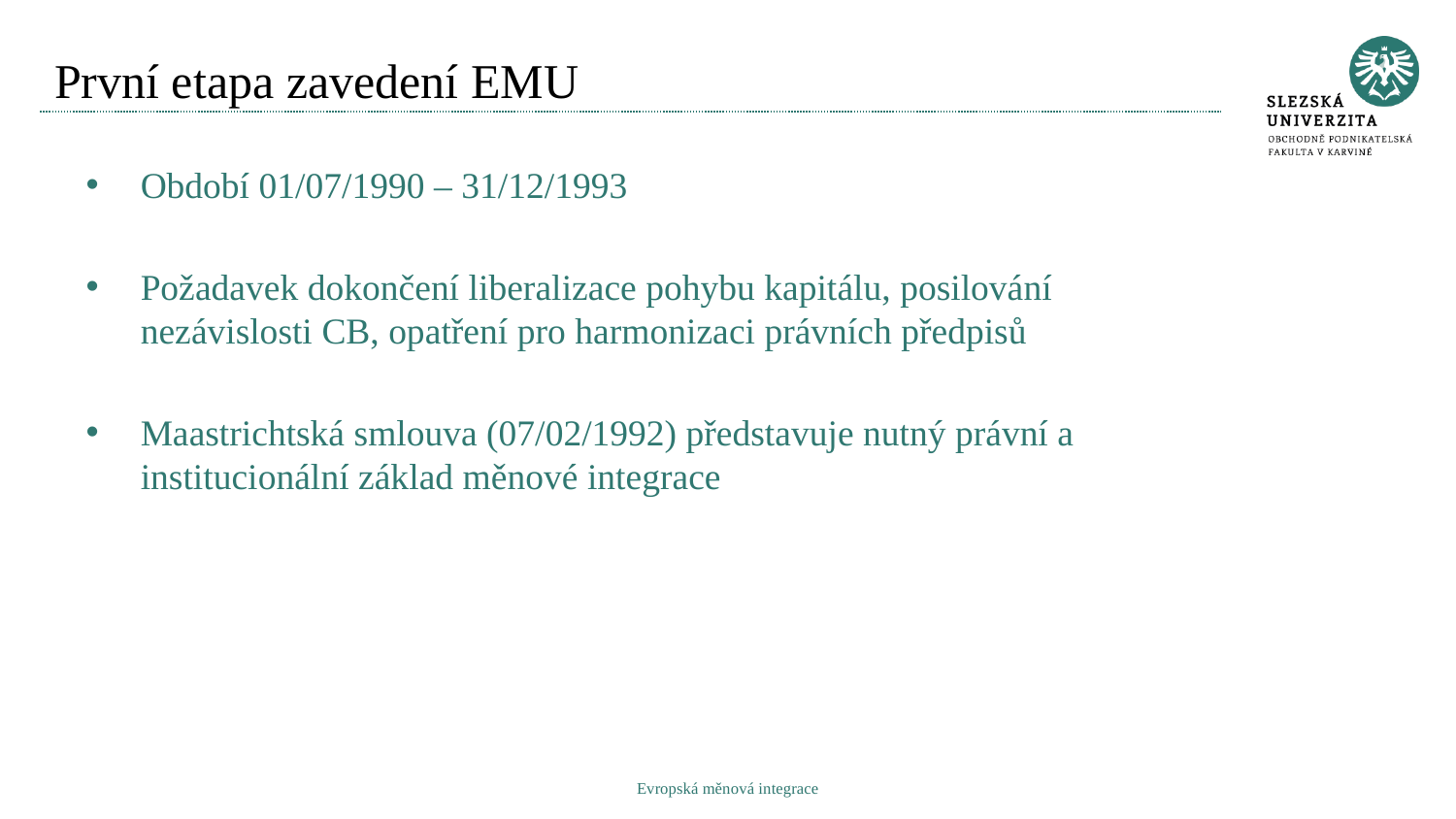

# První etapa zavedení EMU
Období 01/07/1990 – 31/12/1993

Požadavek dokončení liberalizace pohybu kapitálu, posilování nezávislosti CB, opatření pro harmonizaci právních předpisů

Maastrichtská smlouva (07/02/1992) představuje nutný právní a institucionální základ měnové integrace